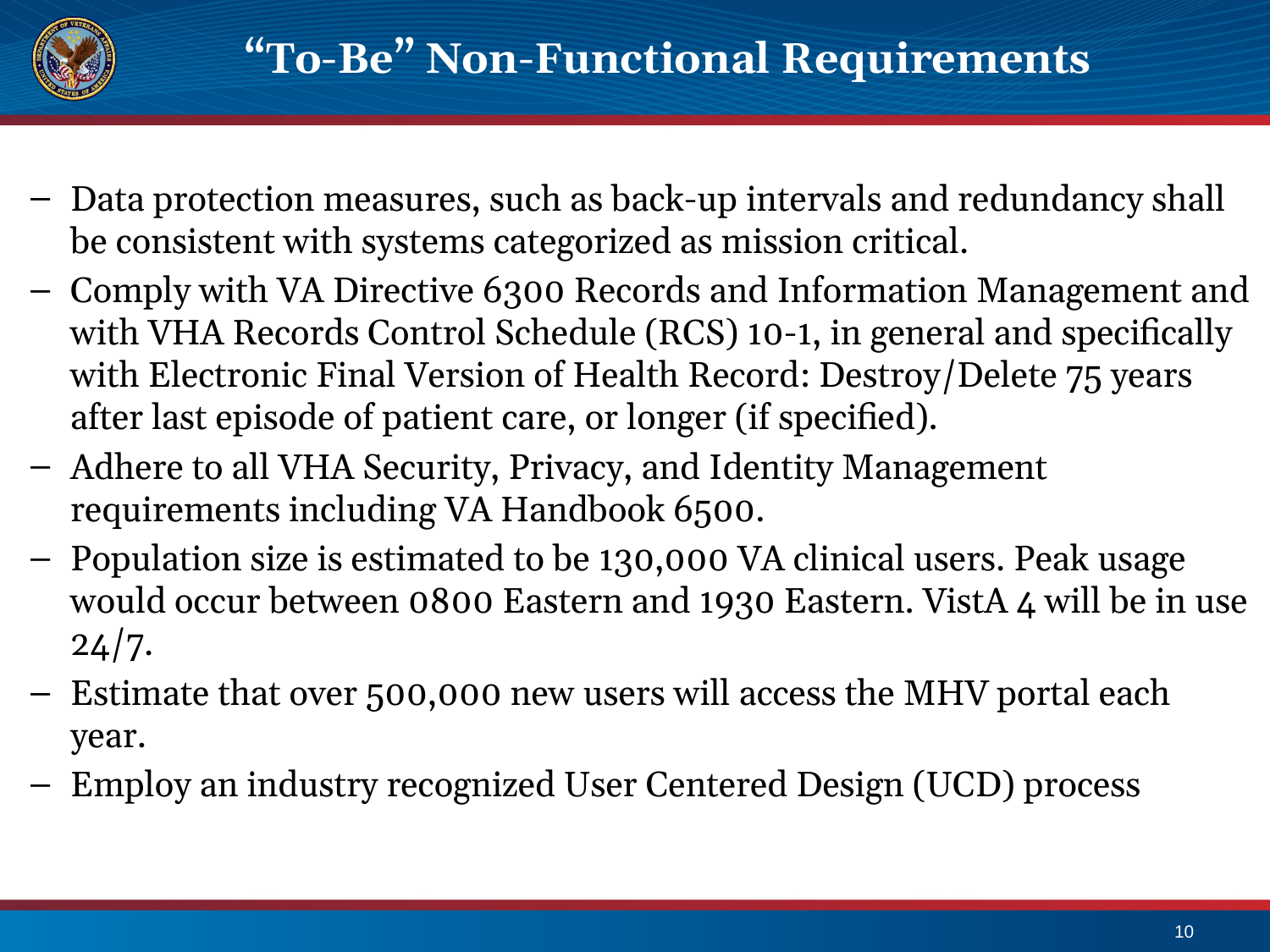

# “To-Be” Non-Functional Requirements
Data protection measures, such as back-up intervals and redundancy shall be consistent with systems categorized as mission critical.
Comply with VA Directive 6300 Records and Information Management and with VHA Records Control Schedule (RCS) 10-1, in general and specifically with Electronic Final Version of Health Record: Destroy/Delete 75 years after last episode of patient care, or longer (if specified).
Adhere to all VHA Security, Privacy, and Identity Management requirements including VA Handbook 6500.
Population size is estimated to be 130,000 VA clinical users. Peak usage would occur between 0800 Eastern and 1930 Eastern. VistA 4 will be in use 24/7.
Estimate that over 500,000 new users will access the MHV portal each year.
Employ an industry recognized User Centered Design (UCD) process

10